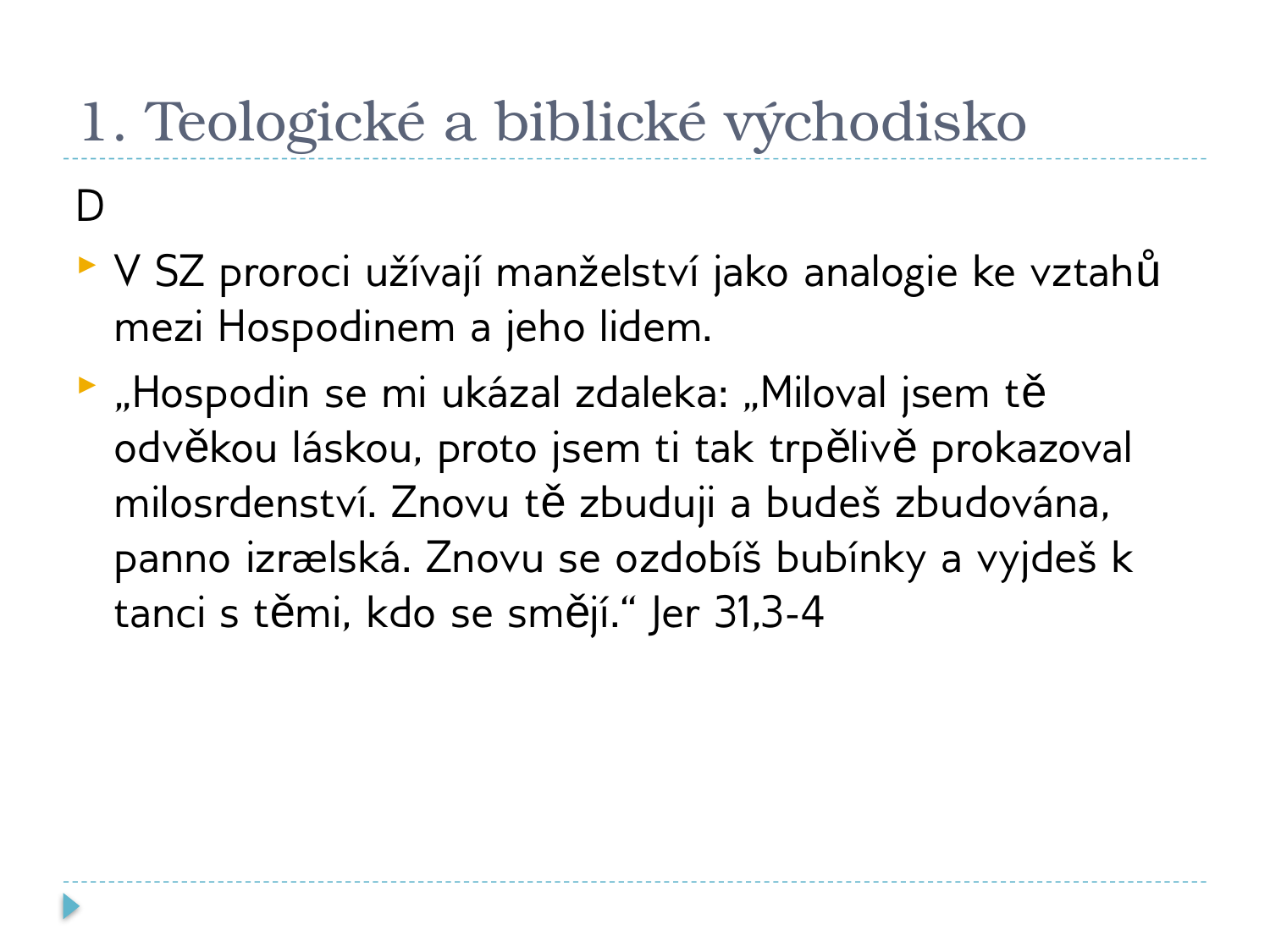

# 1. Teologické a biblické východisko
D
V SZ proroci užívají manželství jako analogie ke vztahů mezi Hospodinem a jeho lidem.
„Hospodin se mi ukázal zdaleka: „Miloval jsem tě odvěkou láskou, proto jsem ti tak trpělivě prokazoval milosrdenství. Znovu tě zbuduji a budeš zbudována, panno izraelská. Znovu se ozdobíš bubínky a vyjdeš k tanci s těmi, kdo se smějí.“ Jer 31,3-4